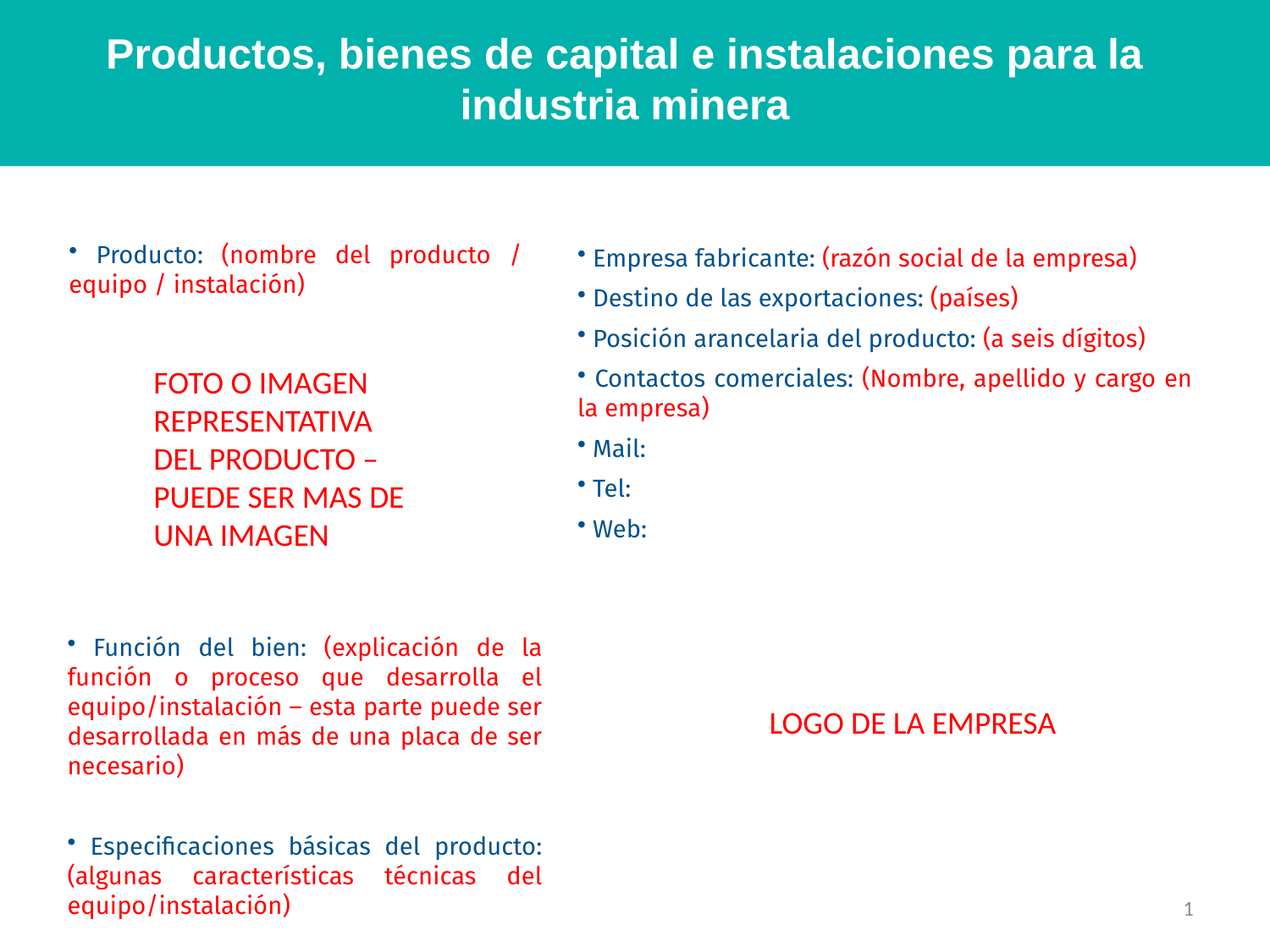

Productos, bienes de capital e instalaciones para la industria minera
 Producto: (nombre del producto / equipo / instalación)
 Empresa fabricante: (razón social de la empresa)
 Destino de las exportaciones: (países)
 Posición arancelaria del producto: (a seis dígitos)
 Contactos comerciales: (Nombre, apellido y cargo en la empresa)
 Mail:
 Tel:
 Web:
FOTO O IMAGEN REPRESENTATIVA DEL PRODUCTO – PUEDE SER MAS DE UNA IMAGEN
 Función del bien: (explicación de la función o proceso que desarrolla el equipo/instalación – esta parte puede ser desarrollada en más de una placa de ser necesario)

 Especificaciones básicas del producto: (algunas características técnicas del equipo/instalación)
LOGO DE LA EMPRESA
1